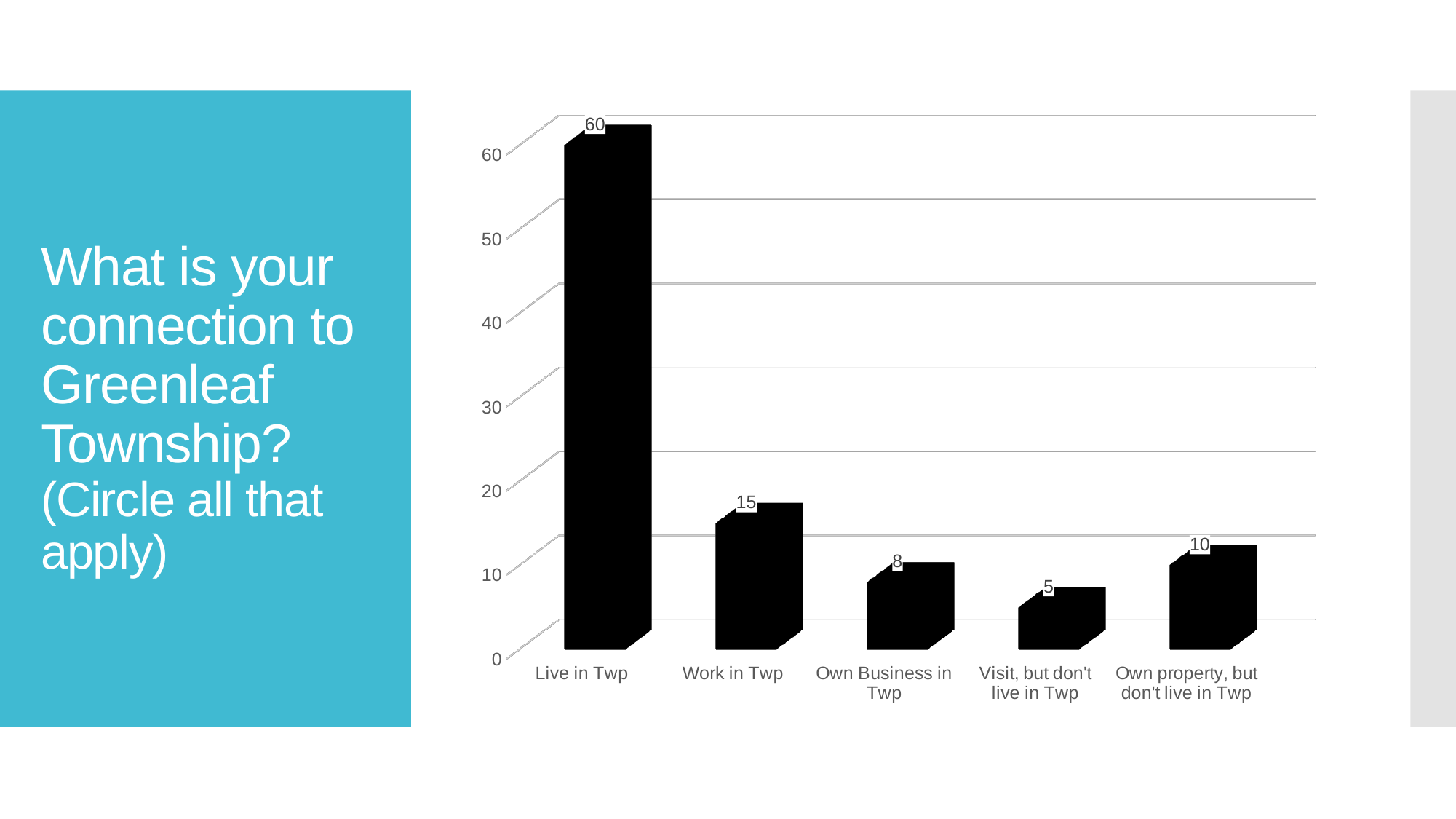

[unsupported chart]

# What is your connection to Greenleaf Township? (Circle all that apply)